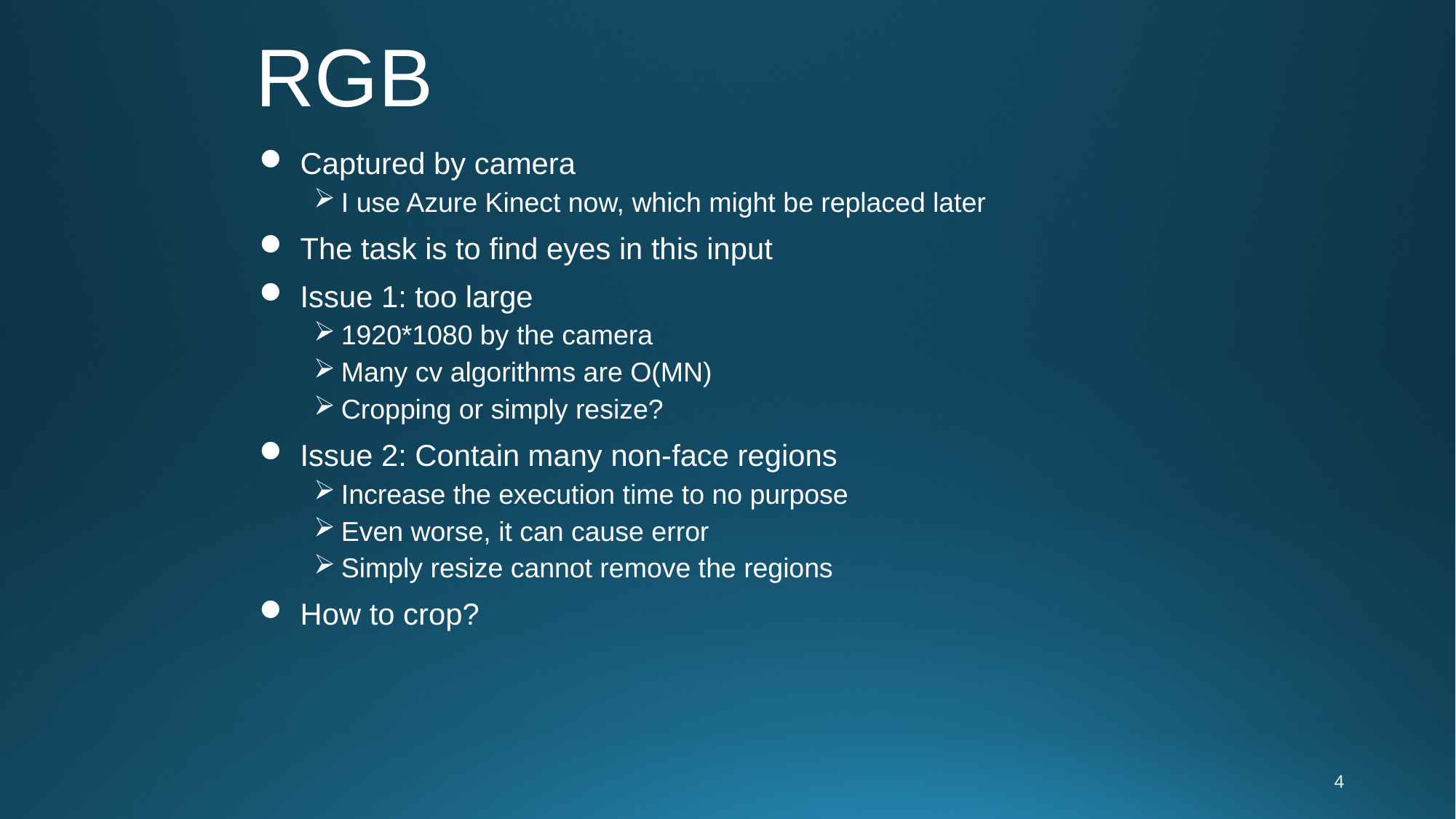

# RGB
Captured by camera
I use Azure Kinect now, which might be replaced later
The task is to find eyes in this input
Issue 1: too large
1920*1080 by the camera
Many cv algorithms are O(MN)
Cropping or simply resize?
Issue 2: Contain many non-face regions
Increase the execution time to no purpose
Even worse, it can cause error
Simply resize cannot remove the regions
How to crop?
4